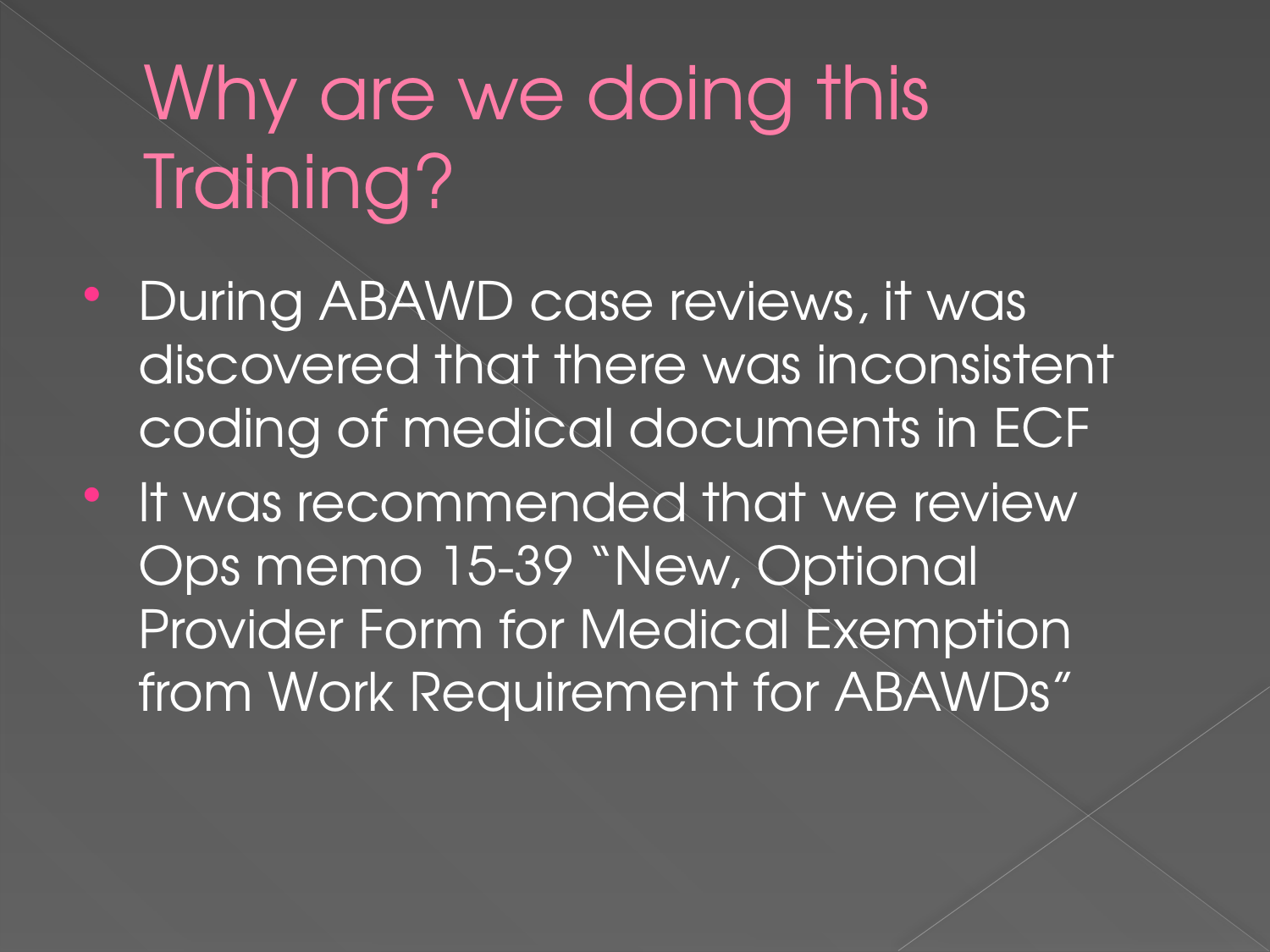

# Why are we doing this Training?
During ABAWD case reviews, it was discovered that there was inconsistent coding of medical documents in ECF
It was recommended that we review Ops memo 15-39 “New, Optional Provider Form for Medical Exemption from Work Requirement for ABAWDs”